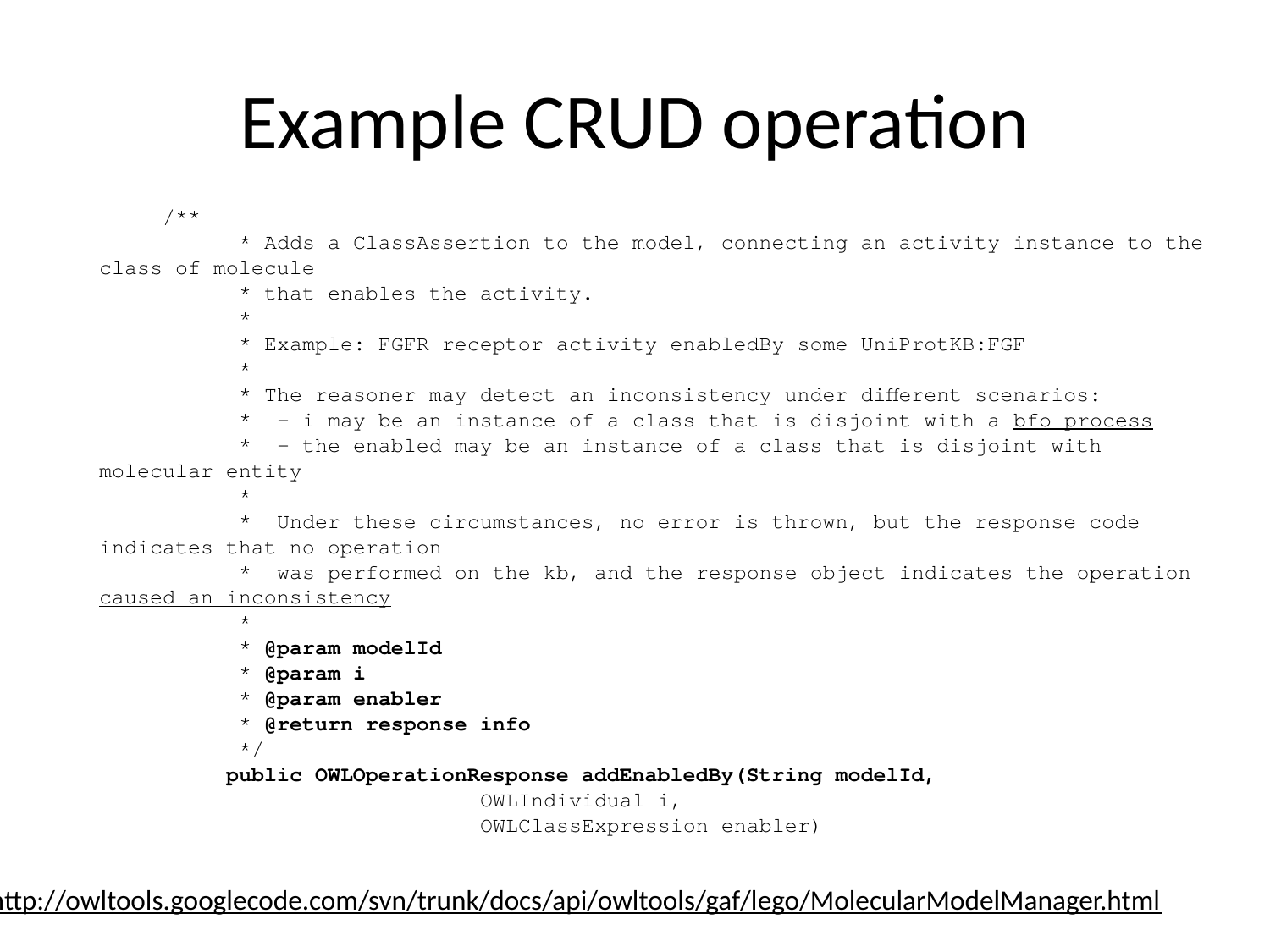

# Example CRUD operation
     /**
	 * Adds a ClassAssertion to the model, connecting an activity instance to the class of molecule
	 * that enables the activity.
	 *
	 * Example: FGFR receptor activity enabledBy some UniProtKB:FGF
	 *
	 * The reasoner may detect an inconsistency under different scenarios:
	 *  - i may be an instance of a class that is disjoint with a bfo process
	 *  - the enabled may be an instance of a class that is disjoint with molecular entity
	 *
	 *  Under these circumstances, no error is thrown, but the response code indicates that no operation
	 *  was performed on the kb, and the response object indicates the operation caused an inconsistency
	 *
	 * @param modelId
	 * @param i
	 * @param enabler
	 * @return response info
	 */
	public OWLOperationResponse addEnabledBy(String modelId,
			OWLIndividual i,
			OWLClassExpression enabler)
http://owltools.googlecode.com/svn/trunk/docs/api/owltools/gaf/lego/MolecularModelManager.html